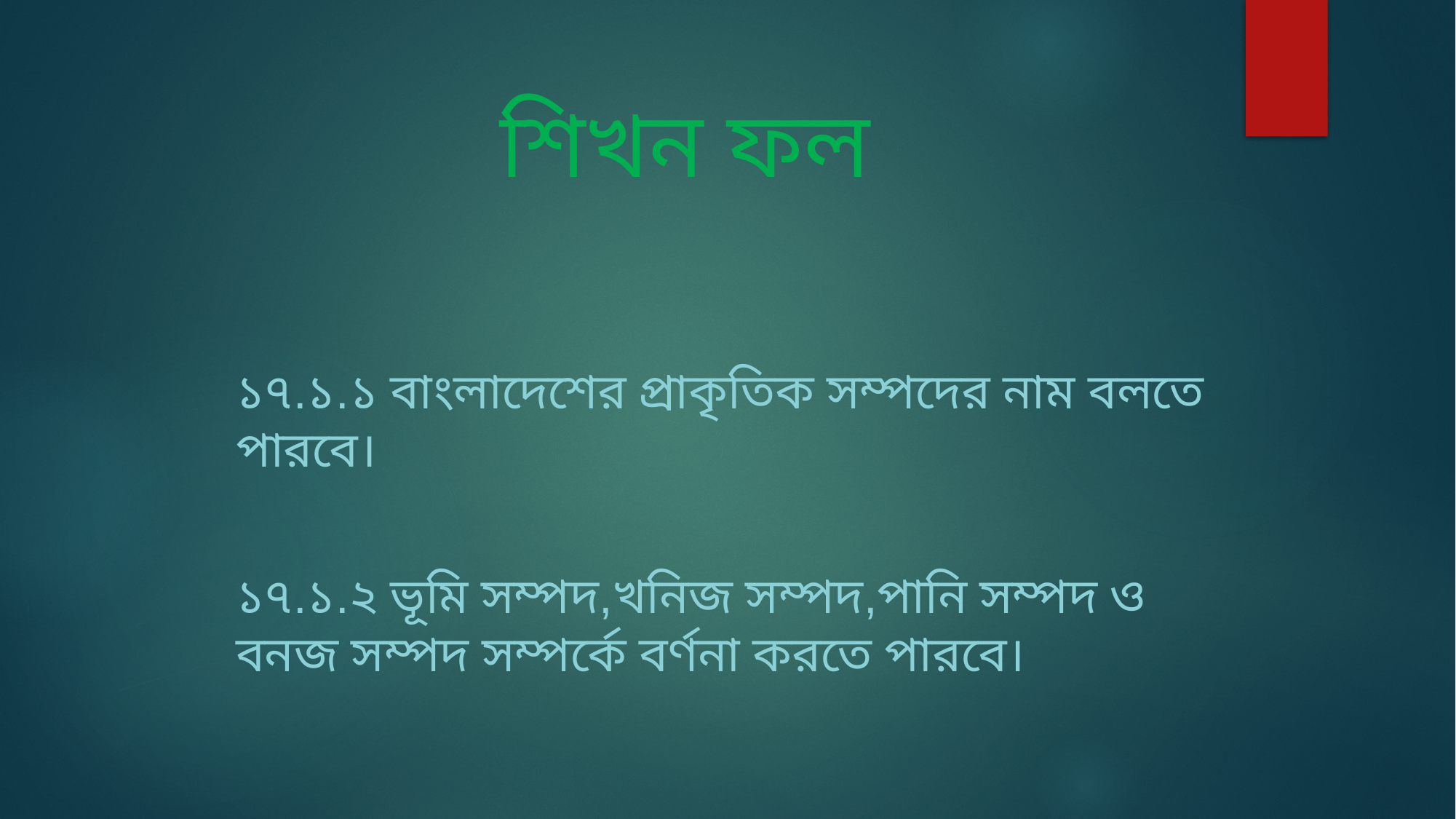

# শিখন ফল

১৭.১.১ বাংলাদেশের প্রাকৃতিক সম্পদের নাম বলতে পারবে।

১৭.১.২ ভূমি সম্পদ,খনিজ সম্পদ,পানি সম্পদ ও বনজ সম্পদ সম্পর্কে বর্ণনা করতে পারবে।